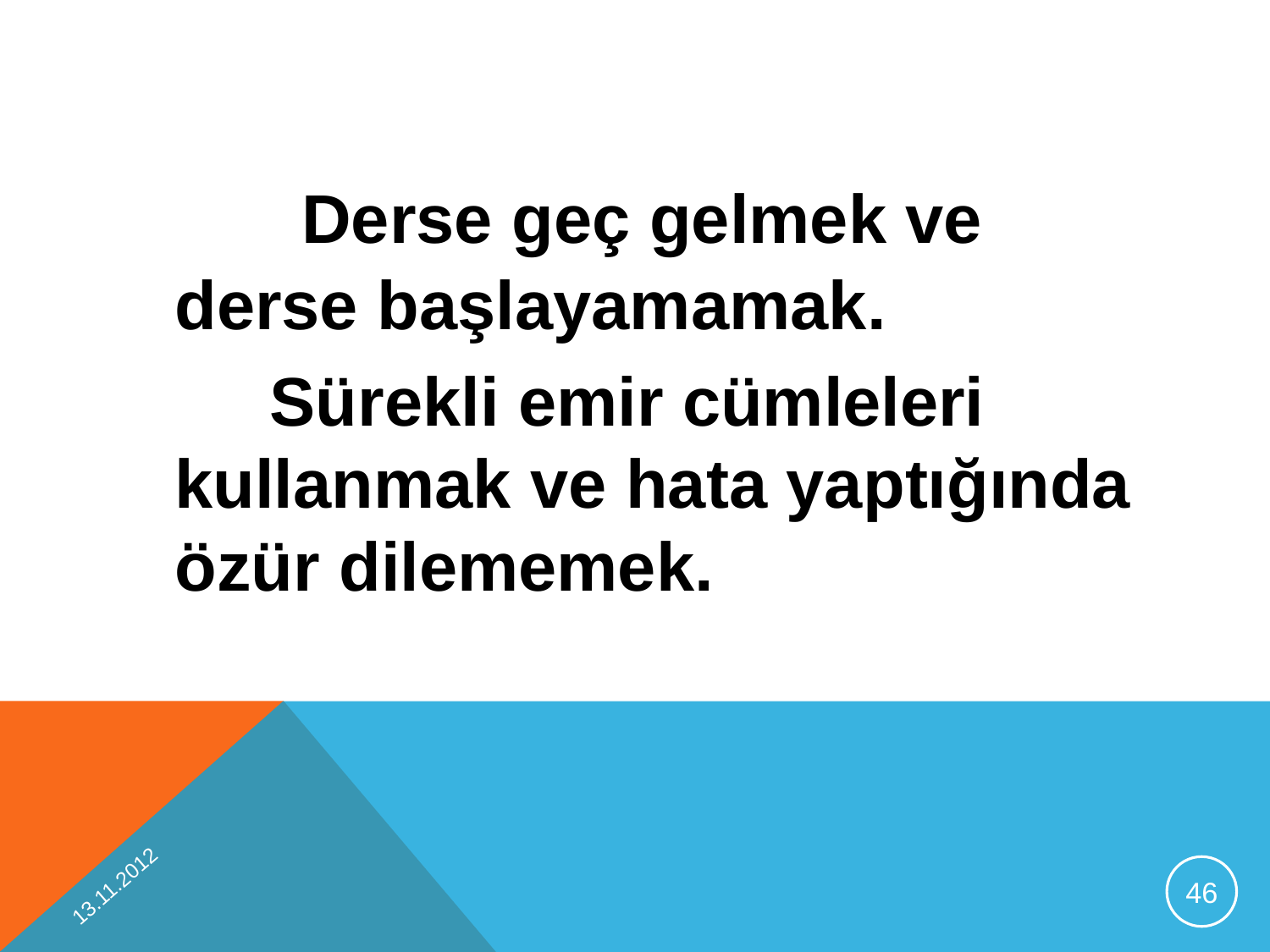

Derse geç gelmek ve derse başlayamamak.
	     Sürekli emir cümleleri kullanmak ve hata yaptığında özür dilememek.

13.11.2012
46